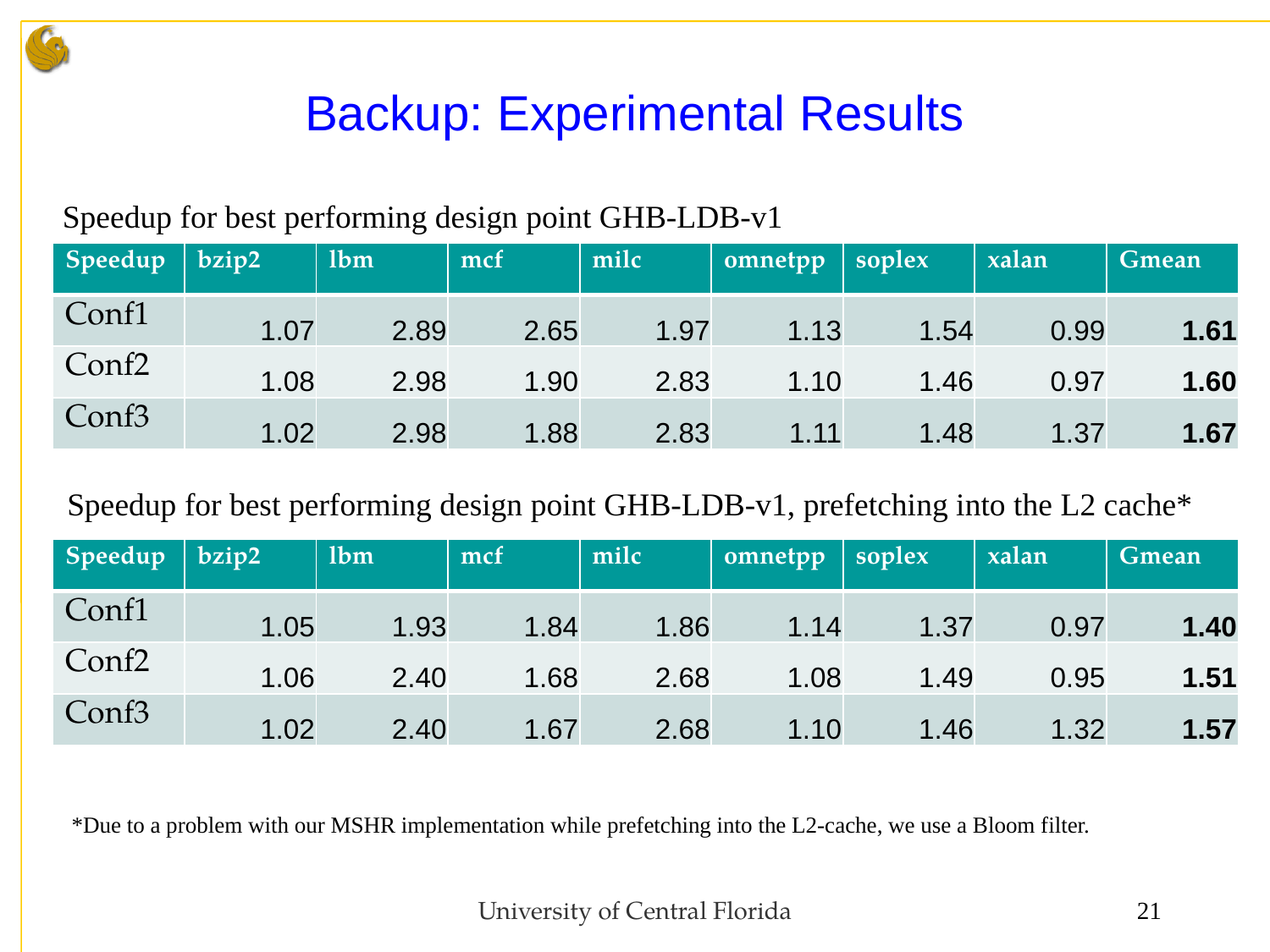

# Backup: Experimental Results
Speedup for best performing design point GHB-LDB-v1
| Speedup | bzip2 | lbm | mcf | milc | omnetpp | soplex | xalan | Gmean |
| --- | --- | --- | --- | --- | --- | --- | --- | --- |
| Conf1 | 1.07 | 2.89 | 2.65 | 1.97 | 1.13 | 1.54 | 0.99 | 1.61 |
| Conf2 | 1.08 | 2.98 | 1.90 | 2.83 | 1.10 | 1.46 | 0.97 | 1.60 |
| Conf3 | 1.02 | 2.98 | 1.88 | 2.83 | 1.11 | 1.48 | 1.37 | 1.67 |
Speedup for best performing design point GHB-LDB-v1, prefetching into the L2 cache*
| Speedup | bzip2 | lbm | mcf | milc | omnetpp | soplex | xalan | Gmean |
| --- | --- | --- | --- | --- | --- | --- | --- | --- |
| Conf1 | 1.05 | 1.93 | 1.84 | 1.86 | 1.14 | 1.37 | 0.97 | 1.40 |
| Conf2 | 1.06 | 2.40 | 1.68 | 2.68 | 1.08 | 1.49 | 0.95 | 1.51 |
| Conf3 | 1.02 | 2.40 | 1.67 | 2.68 | 1.10 | 1.46 | 1.32 | 1.57 |
*Due to a problem with our MSHR implementation while prefetching into the L2-cache, we use a Bloom filter.
University of Central Florida
21